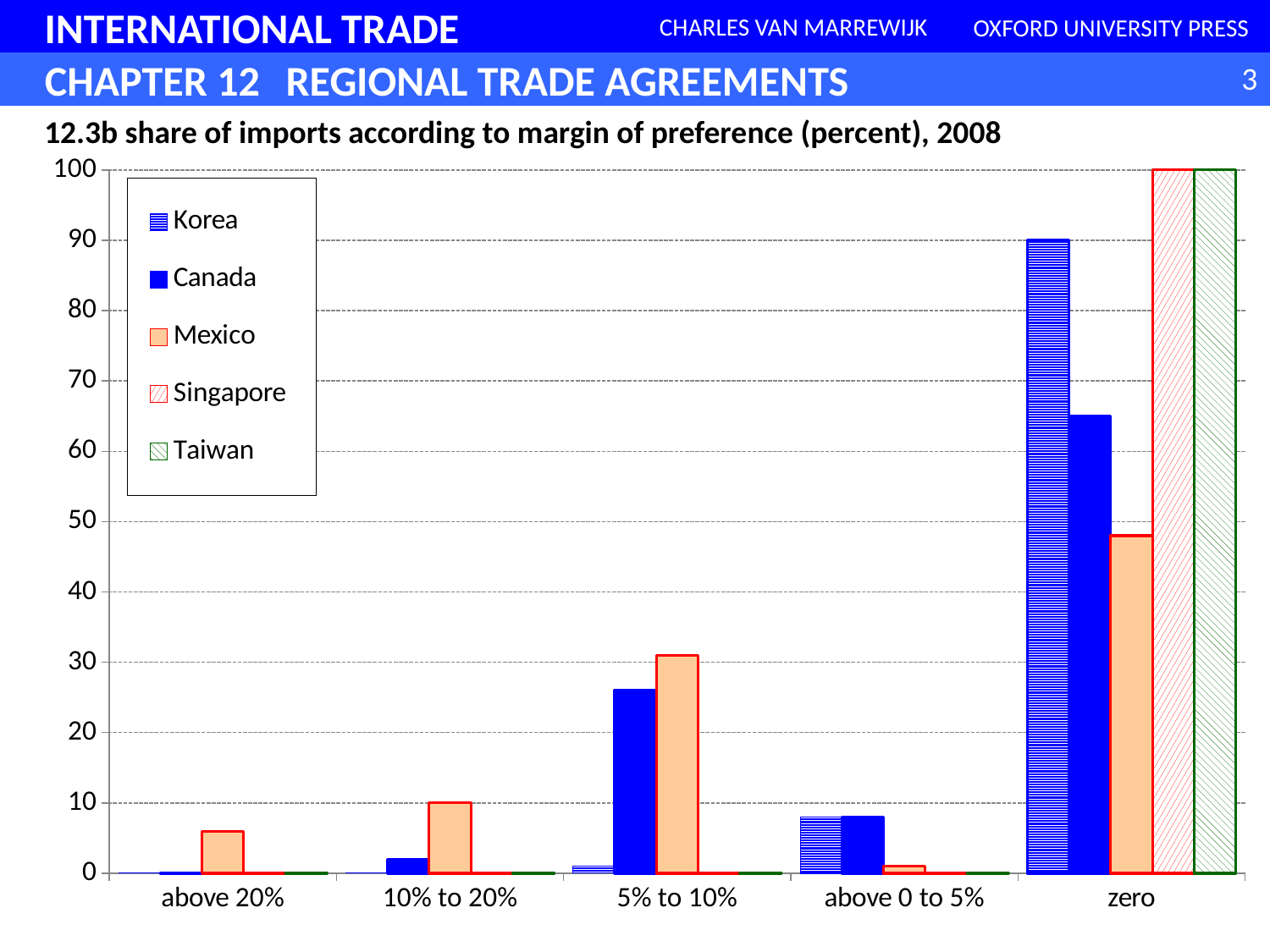

### Chart

| Category | Korea  | Canada  | Mexico  | Singapore  | Taiwan |
|---|---|---|---|---|---|
| above 20% | 0.0 | 0.0 | 6.0 | 0.0 | 0.0 |
| 10% to 20% | 0.0 | 2.0 | 10.0 | 0.0 | 0.0 |
| 5% to 10% | 1.0 | 26.0 | 31.0 | 0.0 | 0.0 |
| above 0 to 5% | 8.0 | 8.0 | 1.0 | 0.0 | 0.0 |
| zero | 90.0 | 65.0 | 48.0 | 100.0 | 100.0 |
12.3b share of imports according to margin of preference (percent), 2008